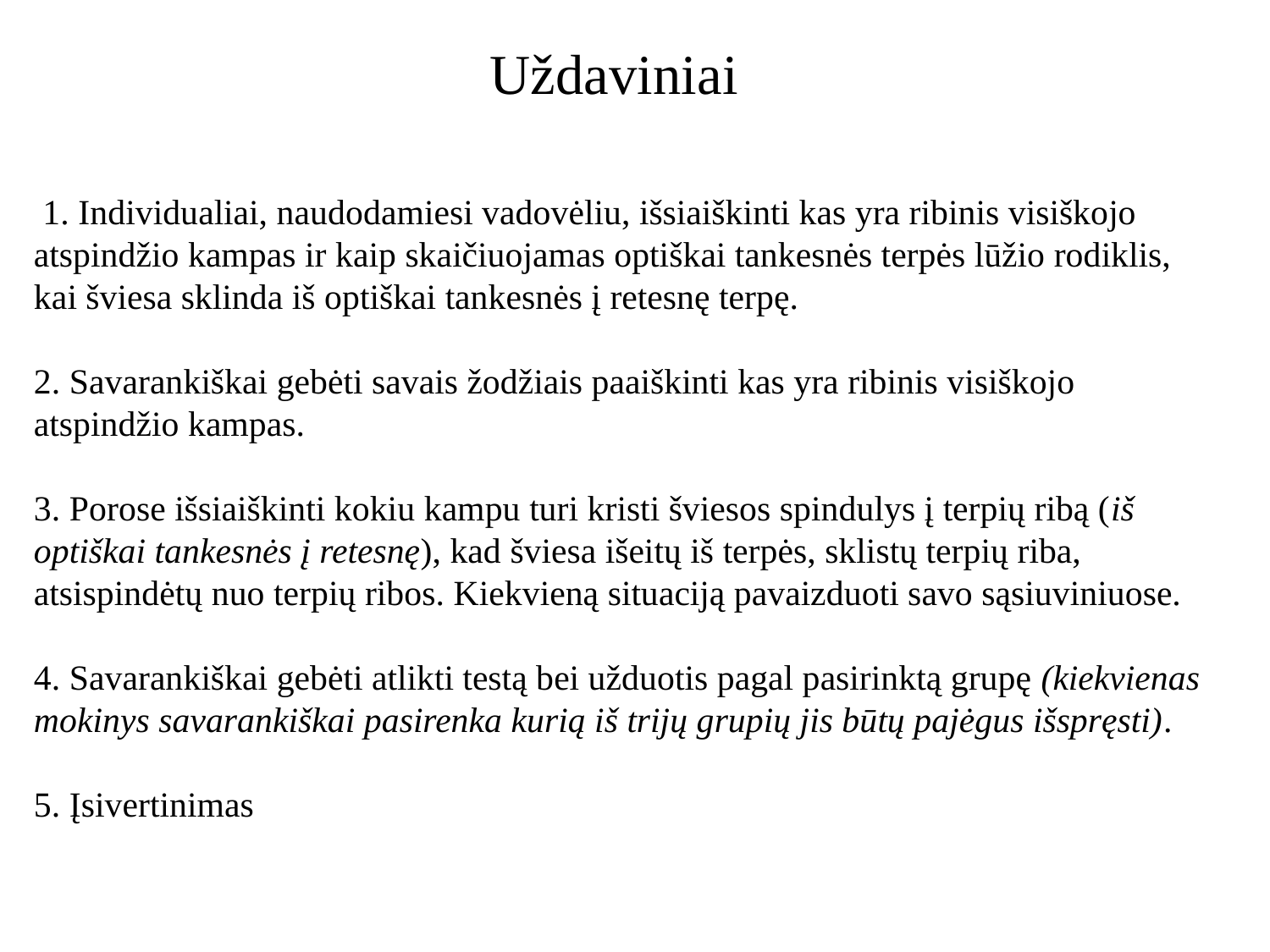

Uždaviniai
 1. Individualiai, naudodamiesi vadovėliu, išsiaiškinti kas yra ribinis visiškojo atspindžio kampas ir kaip skaičiuojamas optiškai tankesnės terpės lūžio rodiklis, kai šviesa sklinda iš optiškai tankesnės į retesnę terpę.

2. Savarankiškai gebėti savais žodžiais paaiškinti kas yra ribinis visiškojo atspindžio kampas.

3. Porose išsiaiškinti kokiu kampu turi kristi šviesos spindulys į terpių ribą (iš optiškai tankesnės į retesnę), kad šviesa išeitų iš terpės, sklistų terpių riba, atsispindėtų nuo terpių ribos. Kiekvieną situaciją pavaizduoti savo sąsiuviniuose.

4. Savarankiškai gebėti atlikti testą bei užduotis pagal pasirinktą grupę (kiekvienas mokinys savarankiškai pasirenka kurią iš trijų grupių jis būtų pajėgus išspręsti).

5. Įsivertinimas